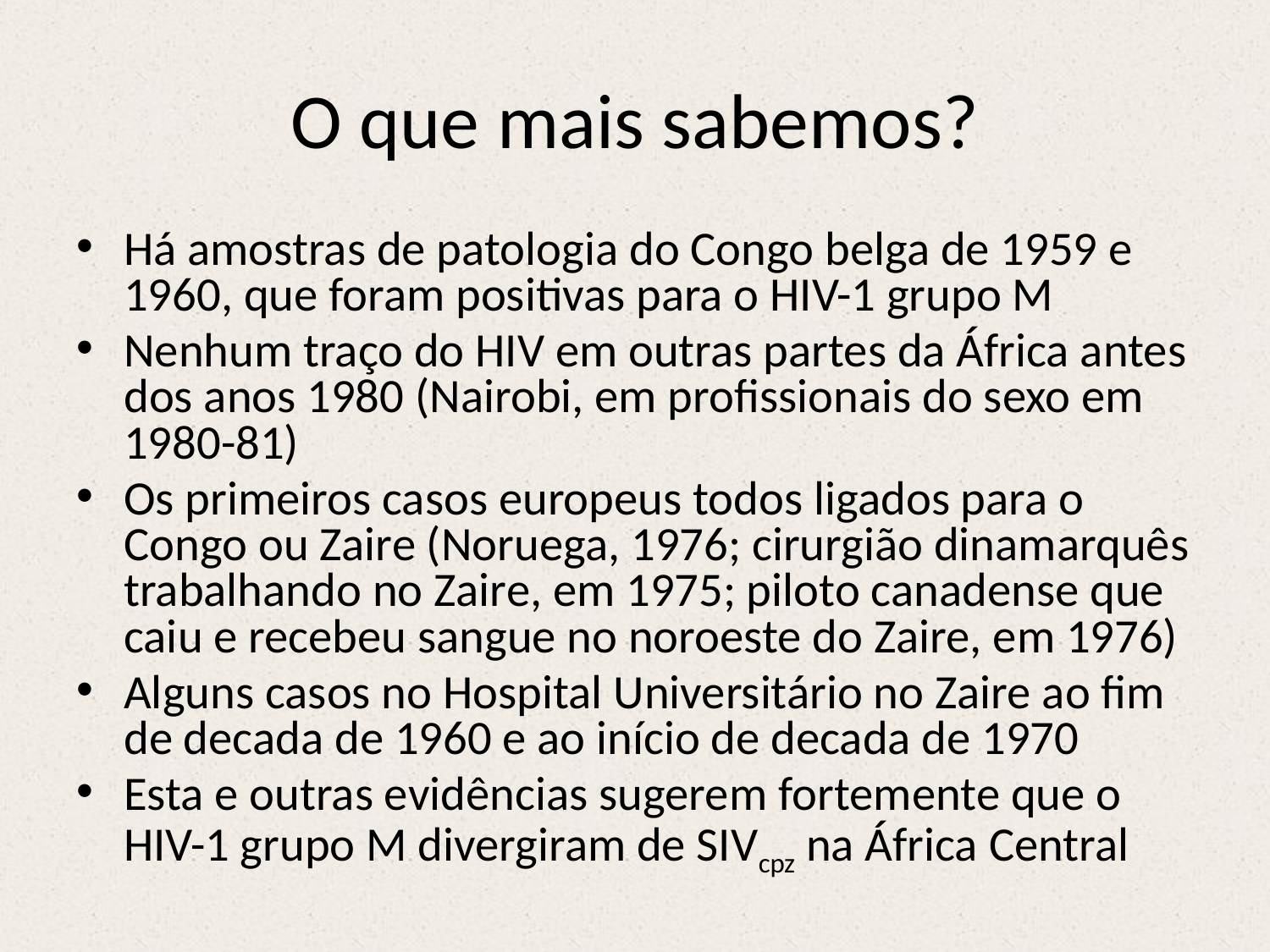

# O que mais sabemos?
Há amostras de patologia do Congo belga de 1959 e 1960, que foram positivas para o HIV-1 grupo M
Nenhum traço do HIV em outras partes da África antes dos anos 1980 (Nairobi, em profissionais do sexo em 1980-81)
Os primeiros casos europeus todos ligados para o Congo ou Zaire (Noruega, 1976; cirurgião dinamarquês trabalhando no Zaire, em 1975; piloto canadense que caiu e recebeu sangue no noroeste do Zaire, em 1976)
Alguns casos no Hospital Universitário no Zaire ao fim de decada de 1960 e ao início de decada de 1970
Esta e outras evidências sugerem fortemente que o HIV-1 grupo M divergiram de SIVcpz na África Central